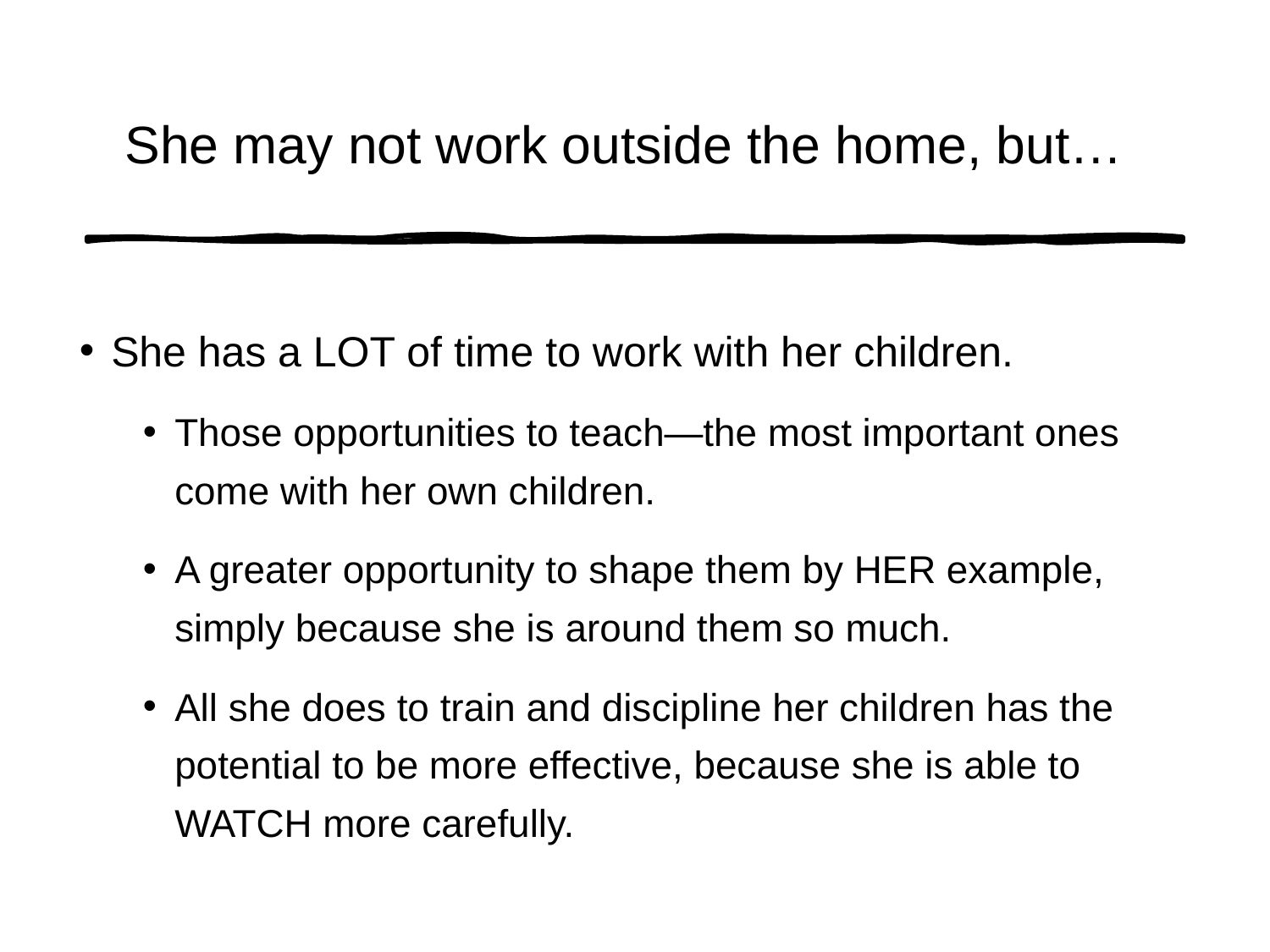

# She may not work outside the home, but…
She has a LOT of time to work with her children.
Those opportunities to teach—the most important ones come with her own children.
A greater opportunity to shape them by HER example, simply because she is around them so much.
All she does to train and discipline her children has the potential to be more effective, because she is able to WATCH more carefully.